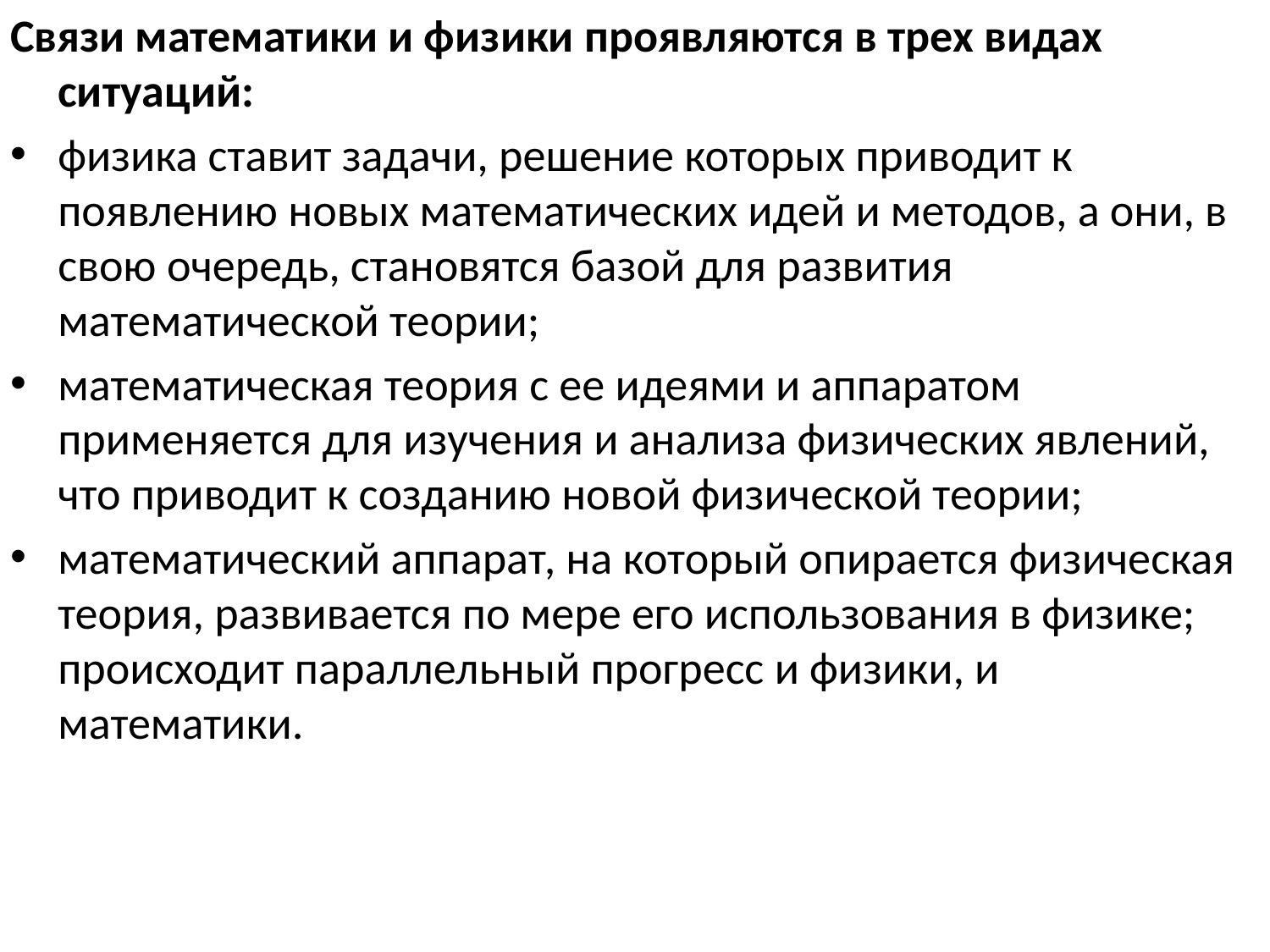

Связи математики и физики проявляются в трех видах ситуаций:
физика ставит задачи, решение которых приводит к появлению новых математических идей и методов, а они, в свою очередь, становятся базой для развития математической теории;
математическая теория с ее идеями и аппаратом применяется для изучения и анализа физических явлений, что приводит к созданию новой физической теории;
математический аппарат, на который опирается физическая теория, развивается по мере его использования в физике; происходит параллельный прогресс и физики, и математики.